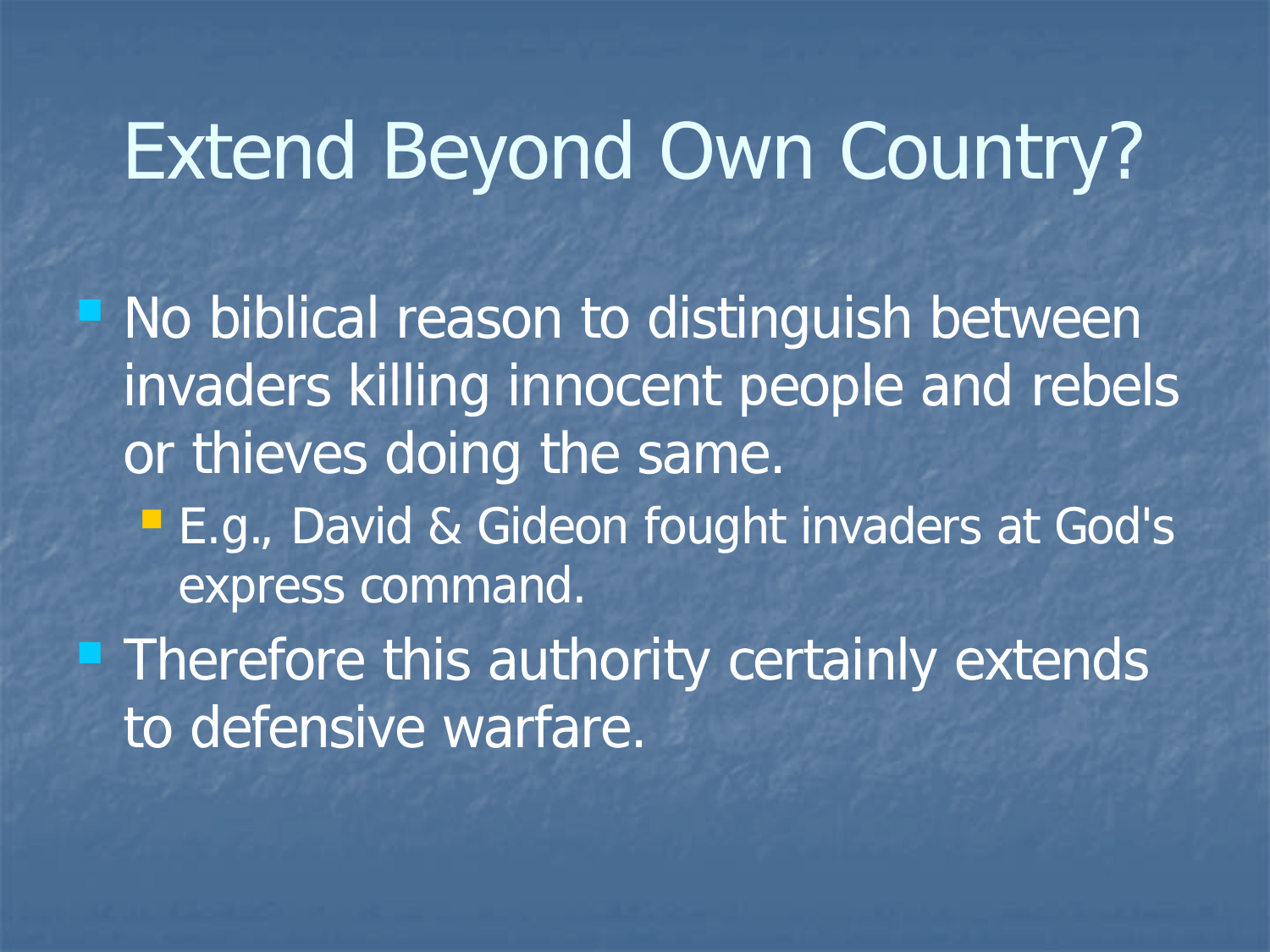

# Extend Beyond Own Country?
No biblical reason to distinguish between invaders killing innocent people and rebels or thieves doing the same.
E.g., David & Gideon fought invaders at God's express command.
Therefore this authority certainly extends to defensive warfare.